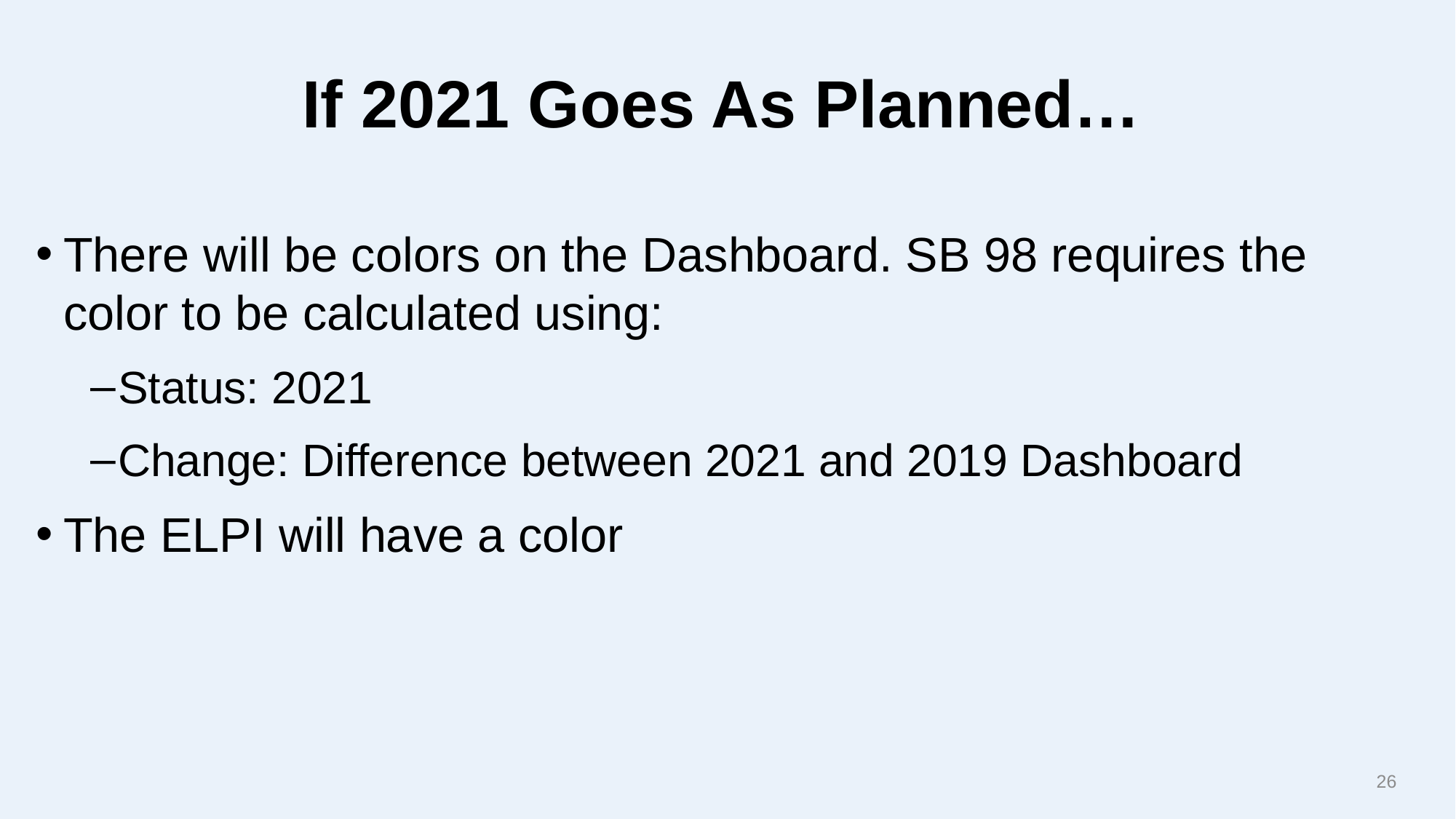

# If 2021 Goes As Planned…
There will be colors on the Dashboard. SB 98 requires the color to be calculated using:
Status: 2021
Change: Difference between 2021 and 2019 Dashboard
The ELPI will have a color

26